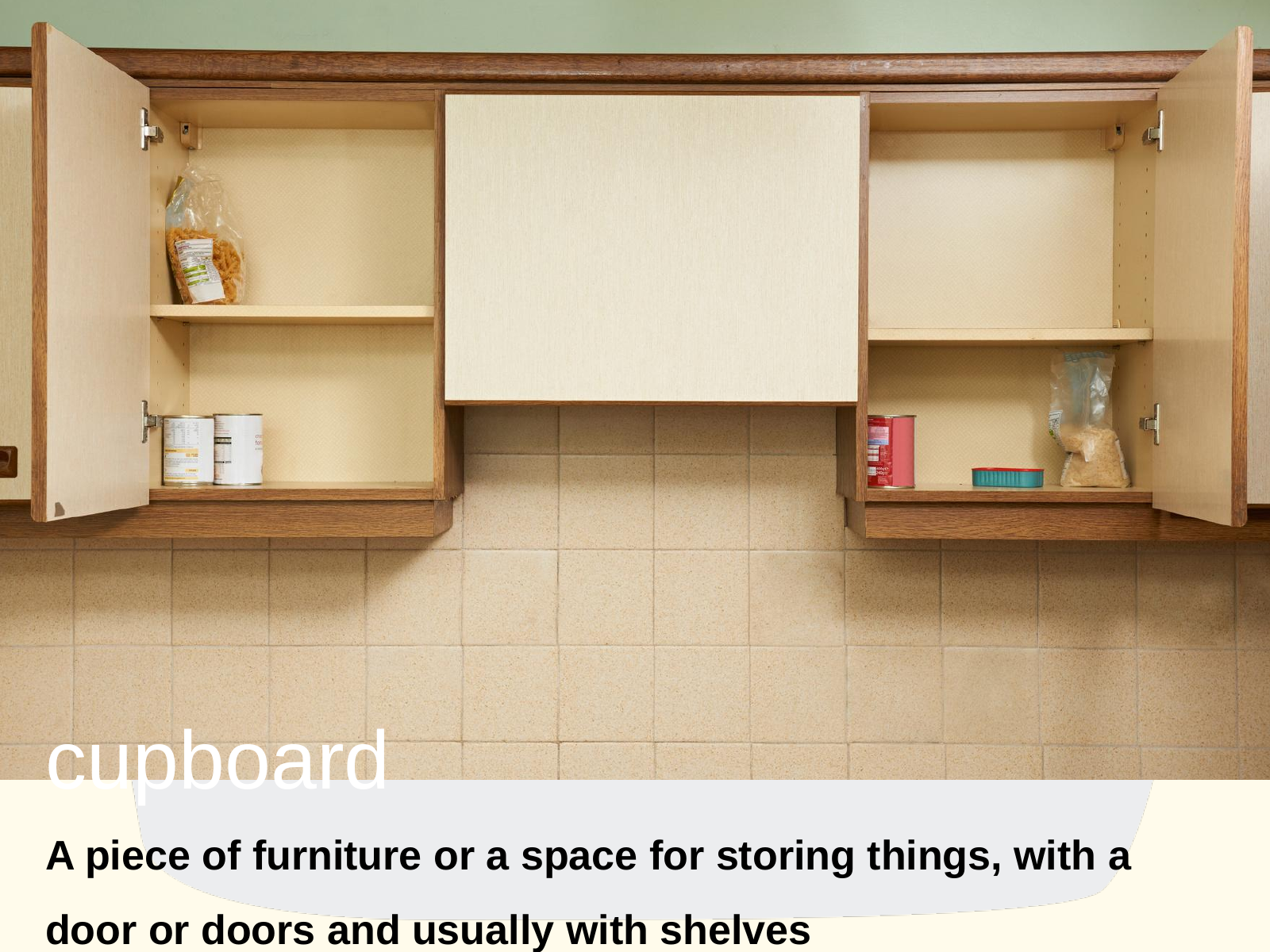

cupboard
A piece of furniture or a space for storing things, with a door or doors and usually with shelves